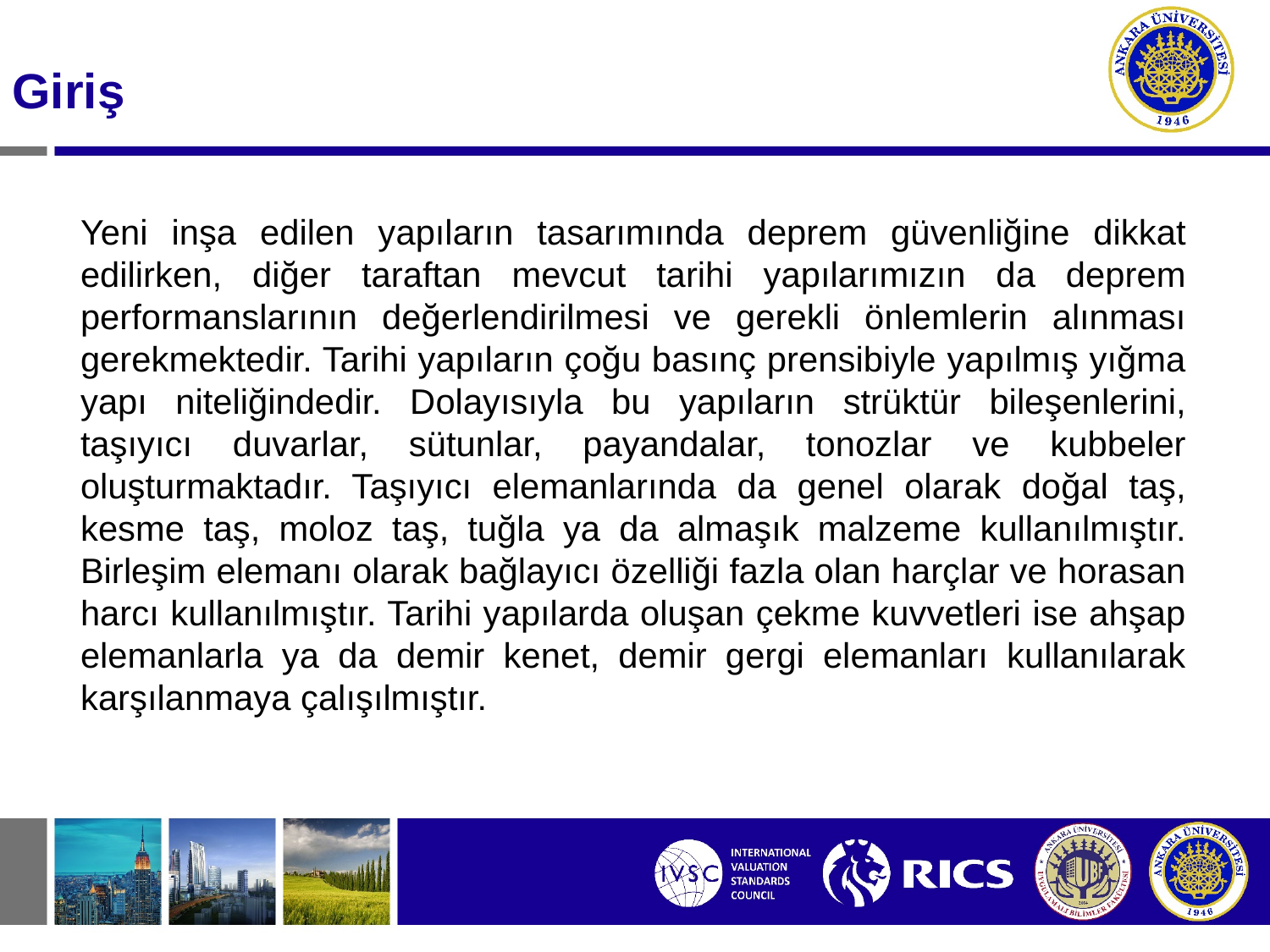

Giriş
Yeni inşa edilen yapıların tasarımında deprem güvenliğine dikkat edilirken, diğer taraftan mevcut tarihi yapılarımızın da deprem performanslarının değerlendirilmesi ve gerekli önlemlerin alınması gerekmektedir. Tarihi yapıların çoğu basınç prensibiyle yapılmış yığma yapı niteliğindedir. Dolayısıyla bu yapıların strüktür bileşenlerini, taşıyıcı duvarlar, sütunlar, payandalar, tonozlar ve kubbeler oluşturmaktadır. Taşıyıcı elemanlarında da genel olarak doğal taş, kesme taş, moloz taş, tuğla ya da almaşık malzeme kullanılmıştır. Birleşim elemanı olarak bağlayıcı özelliği fazla olan harçlar ve horasan harcı kullanılmıştır. Tarihi yapılarda oluşan çekme kuvvetleri ise ahşap elemanlarla ya da demir kenet, demir gergi elemanları kullanılarak karşılanmaya çalışılmıştır.